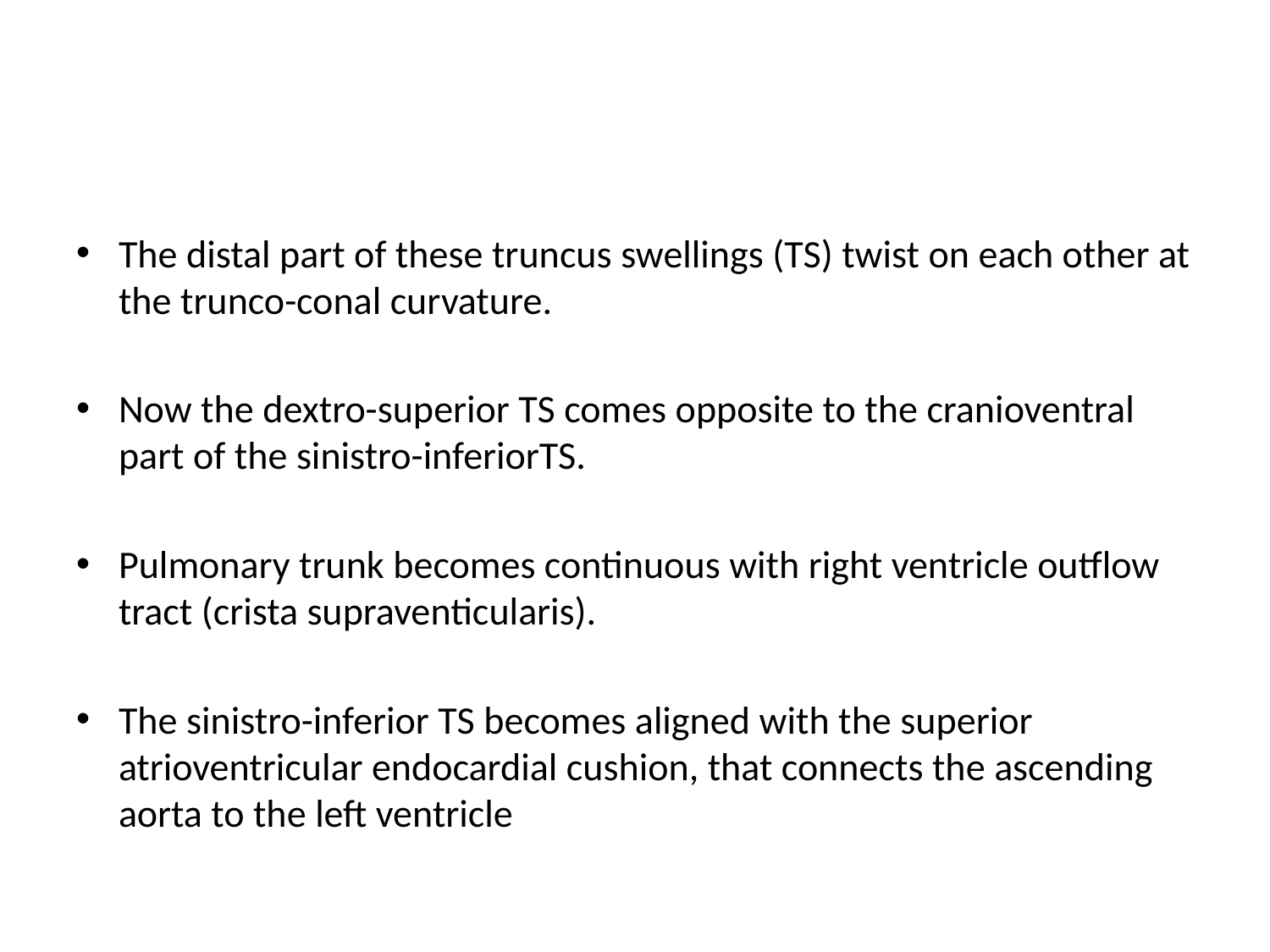

#
The distal part of these truncus swellings (TS) twist on each other at the trunco-conal curvature.

Now the dextro-superior TS comes opposite to the cranioventral part of the sinistro-inferiorTS.

Pulmonary trunk becomes continuous with right ventricle outflow tract (crista supraventicularis).

The sinistro-inferior TS becomes aligned with the superior atrioventricular endocardial cushion, that connects the ascending aorta to the left ventricle